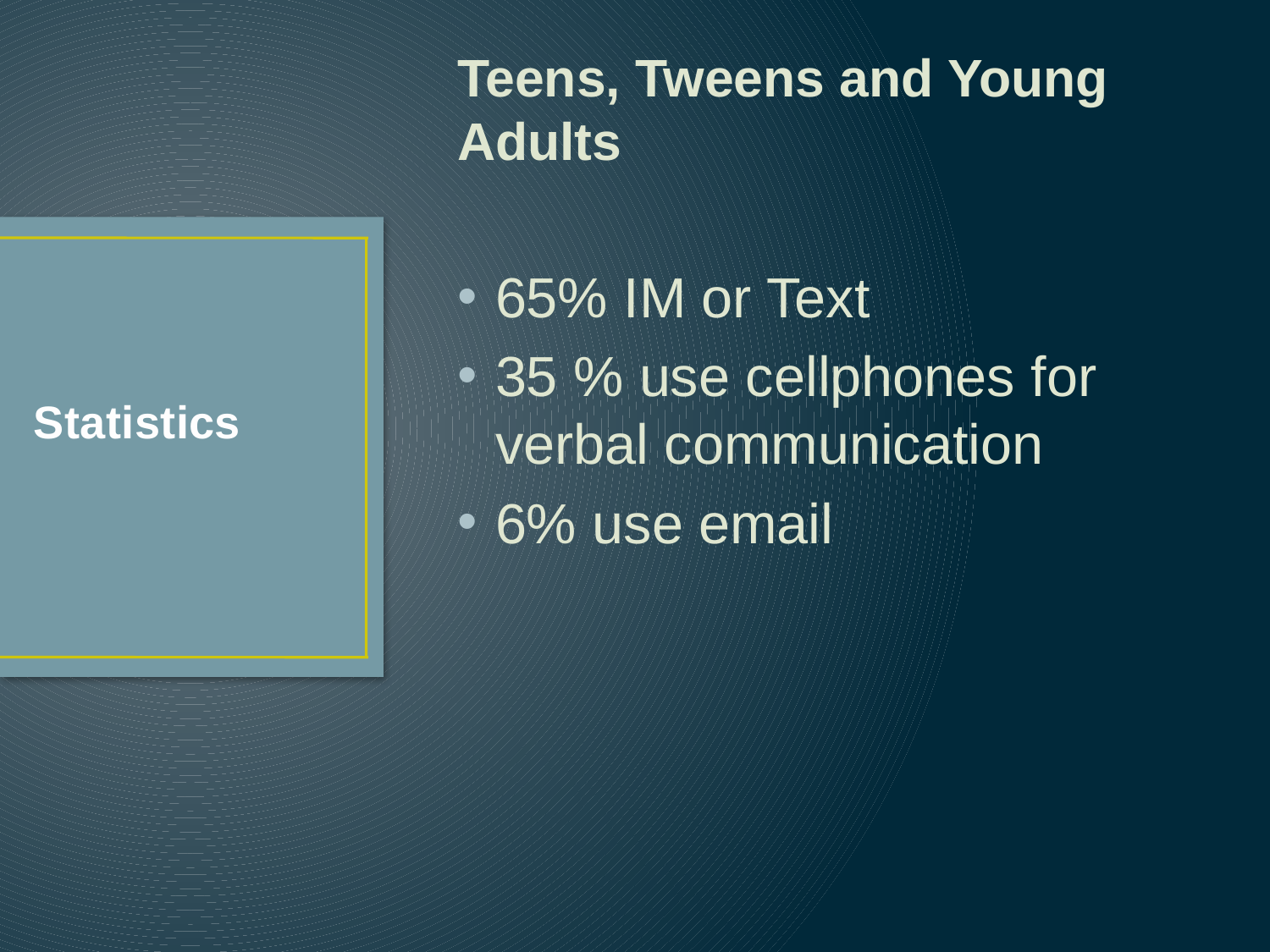

Teens, Tweens and Young Adults

65% IM or Text
35 % use cellphones for verbal communication
6% use email
# Statistics